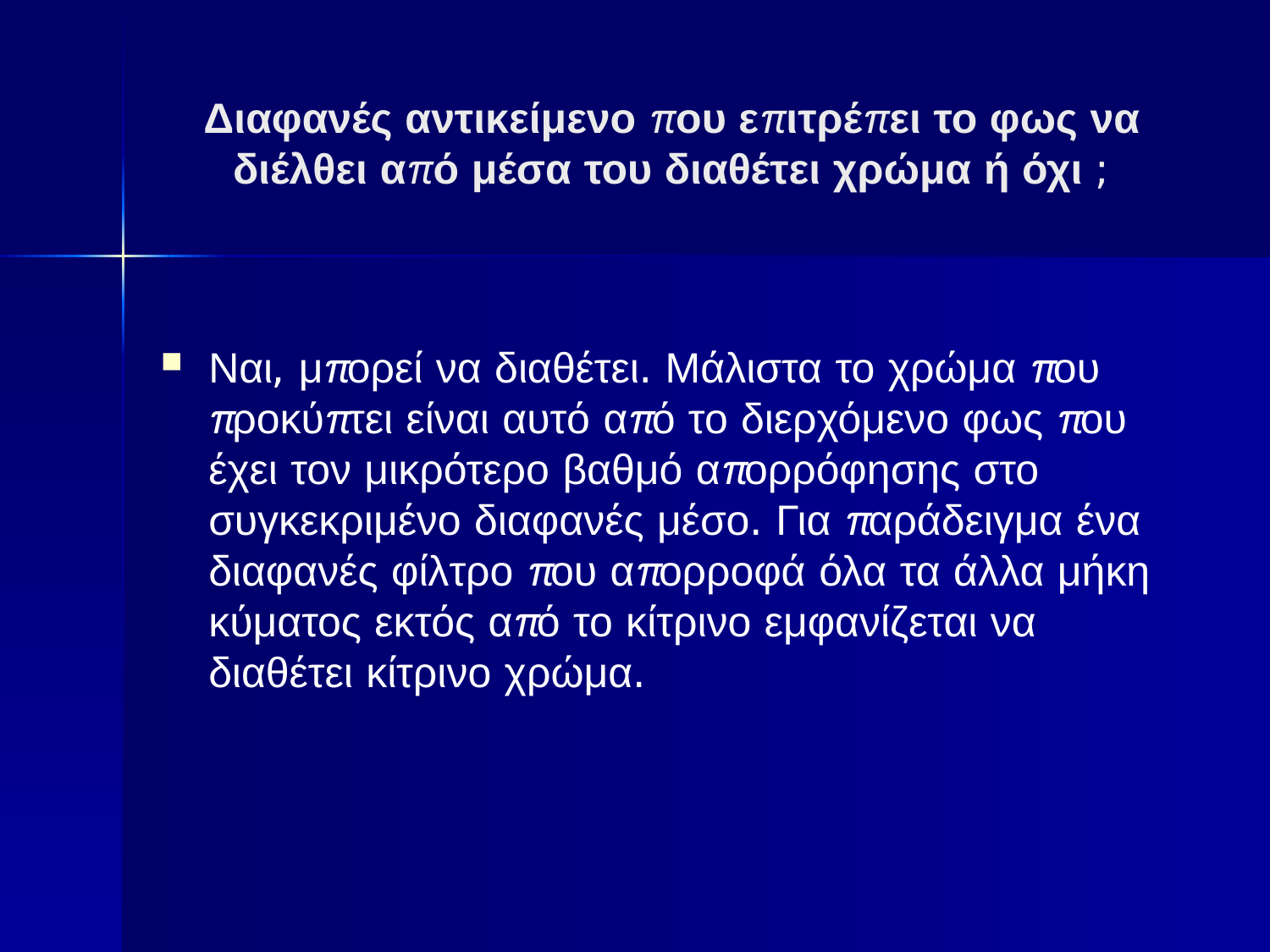

# Διαφανές αντικείμενο που επιτρέπει το φως να διέλθει από μέσα του διαθέτει χρώμα ή όχι ;

Ναι, μπορεί να διαθέτει. Μάλιστα το χρώμα που προκύπτει είναι αυτό από το διερχόμενο φως που έχει τον μικρότερο βαθμό απορρόφησης στο συγκεκριμένο διαφανές μέσο. Για παράδειγμα ένα διαφανές φίλτρο που απορροφά όλα τα άλλα μήκη κύματος εκτός από το κίτρινο εμφανίζεται να διαθέτει κίτρινο χρώμα.